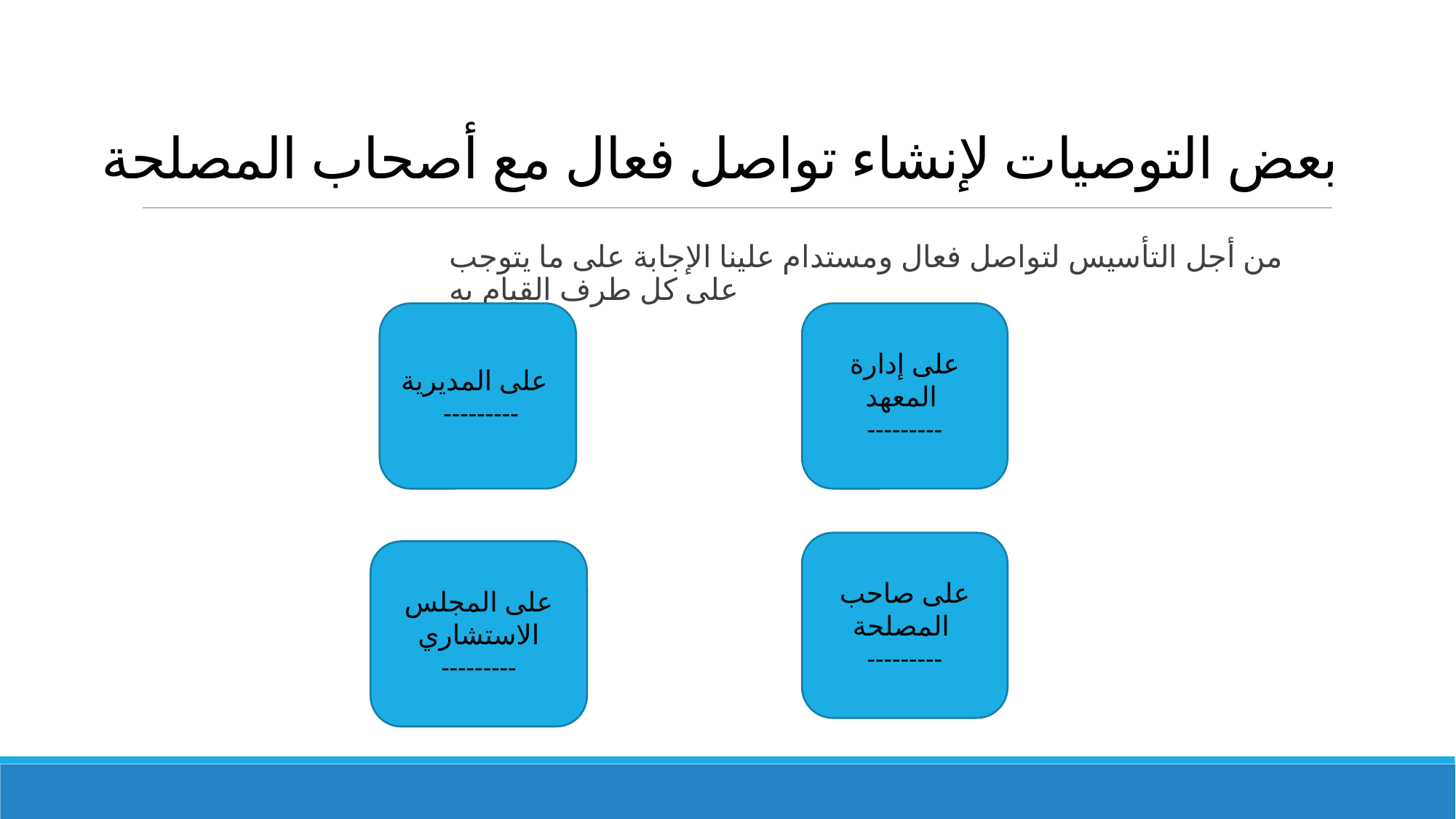

# بعض التوصيات لإنشاء تواصل فعال مع أصحاب المصلحة
من أجل التأسيس لتواصل فعال ومستدام علينا الإجابة على ما يتوجب على كل طرف القيام به

على المديرية
 ---------
على إدارة المعهد
---------
على صاحب المصلحة
---------
على المجلس الاستشاري
---------